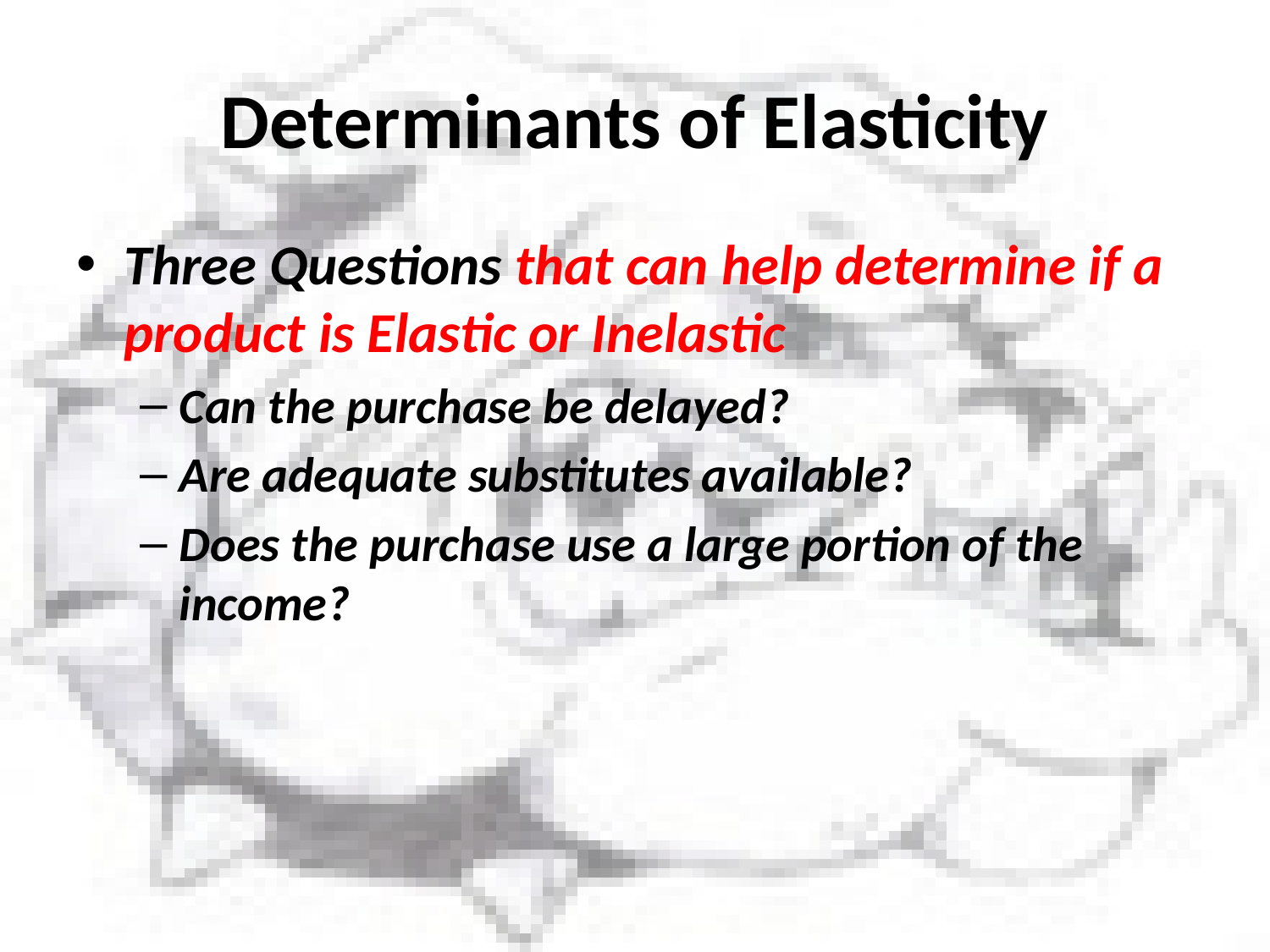

# Determinants of Elasticity
Three Questions that can help determine if a product is Elastic or Inelastic
Can the purchase be delayed?
Are adequate substitutes available?
Does the purchase use a large portion of the income?